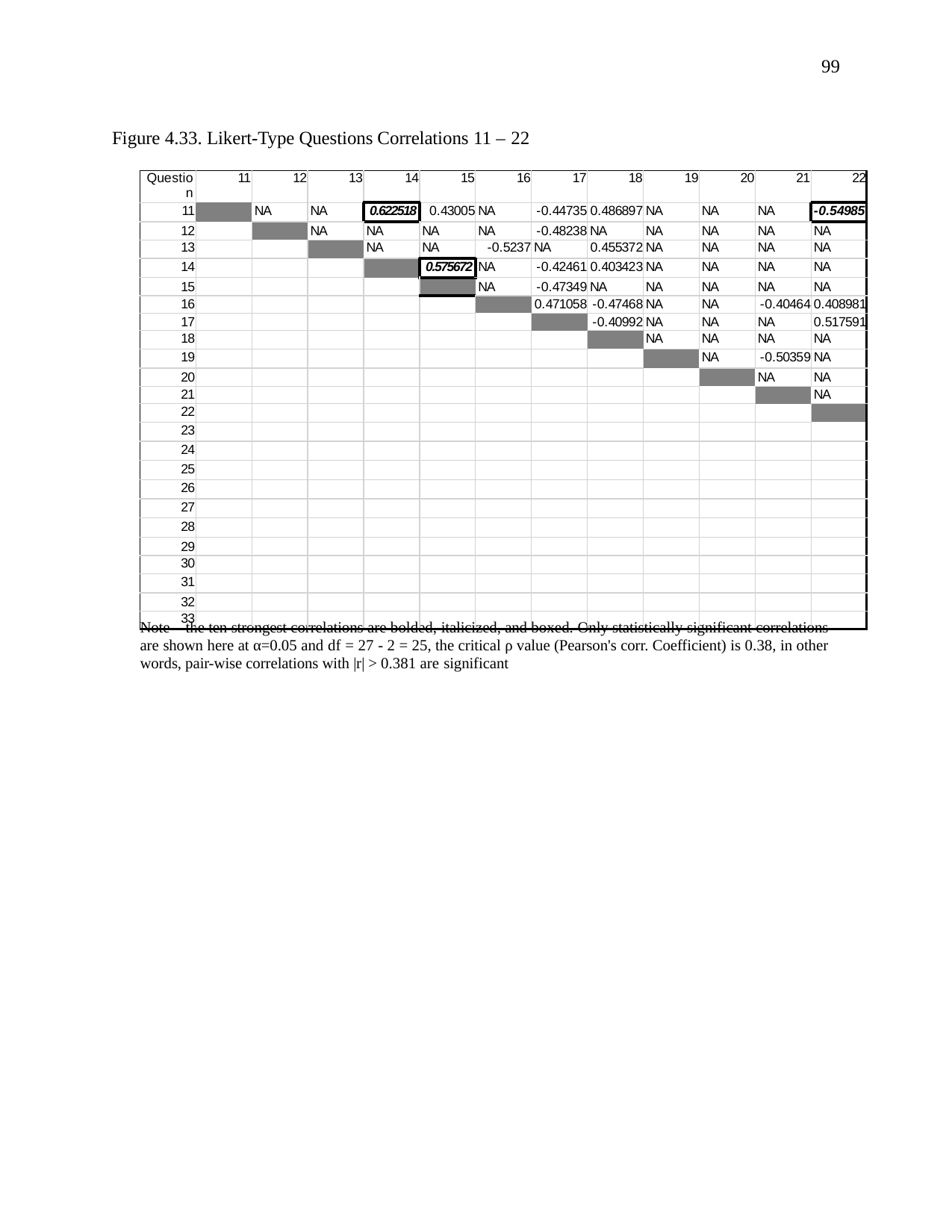

99
Figure 4.33. Likert-Type Questions Correlations 11 – 22
| Question | 11 | 12 | 13 | 14 | 15 | 16 | 17 | 18 | 19 | 20 | 21 | 22 |
| --- | --- | --- | --- | --- | --- | --- | --- | --- | --- | --- | --- | --- |
| 11 |  | NA | NA | 0.622518 | 0.43005 | NA | -0.44735 | 0.486897 | NA | NA | NA | -0.54985 |
| 12 |  |  | NA | NA | NA | NA | -0.48238 | NA | NA | NA | NA | NA |
| 13 |  |  |  | NA | NA | -0.5237 | NA | 0.455372 | NA | NA | NA | NA |
| 14 |  |  |  |  | 0.575672 | NA | -0.42461 | 0.403423 | NA | NA | NA | NA |
| 15 |  |  |  |  |  | NA | -0.47349 | NA | NA | NA | NA | NA |
| 16 |  |  |  |  |  |  | 0.471058 | -0.47468 | NA | NA | -0.40464 | 0.408981 |
| 17 |  |  |  |  |  |  |  | -0.40992 | NA | NA | NA | 0.517591 |
| 18 |  |  |  |  |  |  |  |  | NA | NA | NA | NA |
| 19 |  |  |  |  |  |  |  |  |  | NA | -0.50359 | NA |
| 20 |  |  |  |  |  |  |  |  |  |  | NA | NA |
| 21 |  |  |  |  |  |  |  |  |  |  |  | NA |
| 22 |  |  |  |  |  |  |  |  |  |  |  |  |
| 23 |  |  |  |  |  |  |  |  |  |  |  |  |
| 24 |  |  |  |  |  |  |  |  |  |  |  |  |
| 25 |  |  |  |  |  |  |  |  |  |  |  |  |
| 26 |  |  |  |  |  |  |  |  |  |  |  |  |
| 27 |  |  |  |  |  |  |  |  |  |  |  |  |
| 28 |  |  |  |  |  |  |  |  |  |  |  |  |
| 29 |  |  |  |  |  |  |  |  |  |  |  |  |
| 30 |  |  |  |  |  |  |  |  |  |  |  |  |
| 31 |  |  |  |  |  |  |  |  |  |  |  |  |
| 32 |  |  |  |  |  |  |  |  |  |  |  |  |
| 33 |  |  |  |  |  |  |  |  |  |  |  |  |
Note – the ten strongest correlations are bolded, italicized, and boxed. Only statistically significant correlations  are shown here at α=0.05 and df = 27 - 2 = 25, the critical ρ value (Pearson's corr. Coefficient) is 0.38, in other  words, pair-wise correlations with |r| > 0.381 are significant